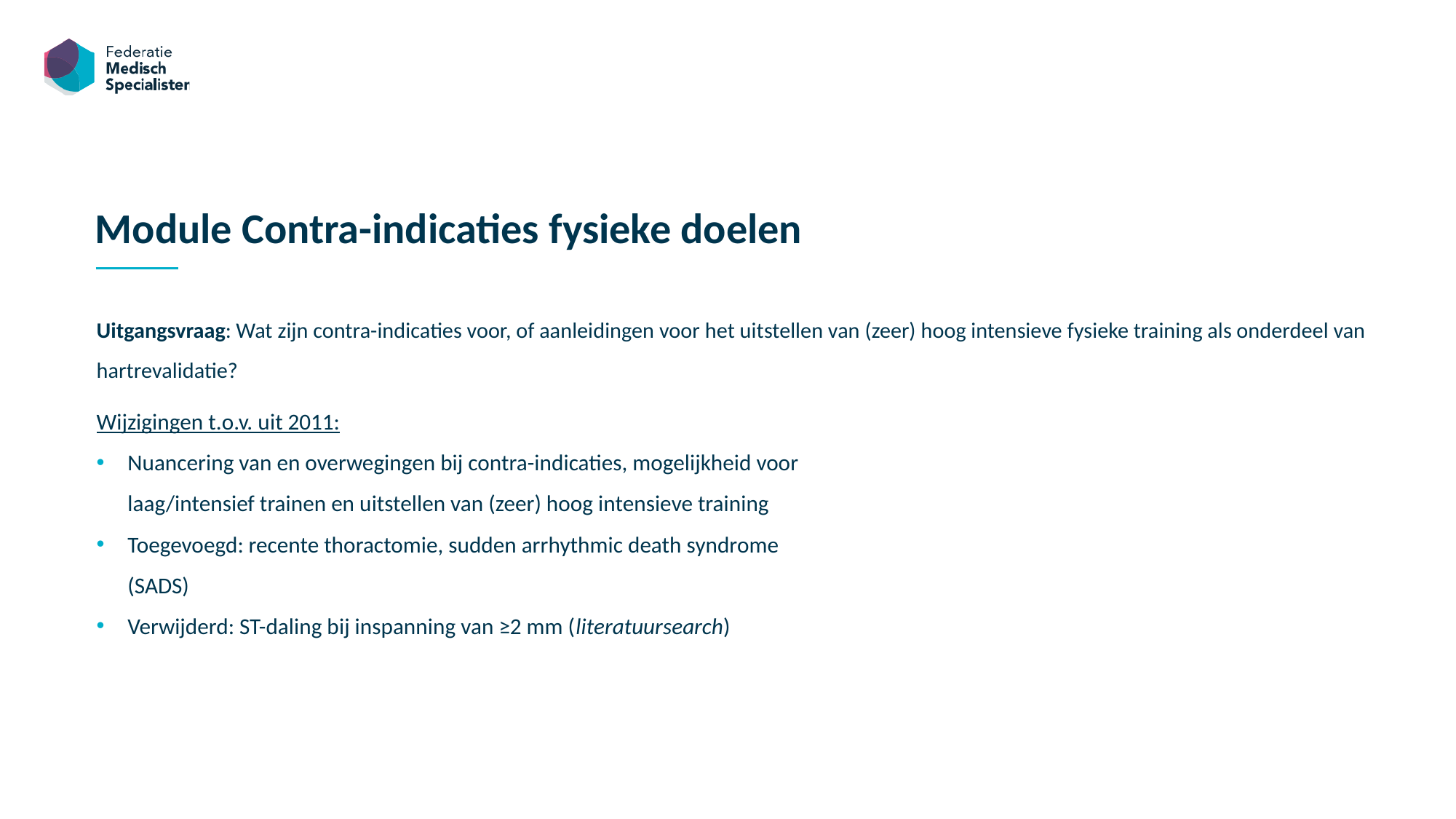

Module Contra-indicaties fysieke doelen
Uitgangsvraag: Wat zijn contra-indicaties voor, of aanleidingen voor het uitstellen van (zeer) hoog intensieve fysieke training als onderdeel van hartrevalidatie?

Wijzigingen t.o.v. uit 2011:
Nuancering van en overwegingen bij contra-indicaties, mogelijkheid voor laag/intensief trainen en uitstellen van (zeer) hoog intensieve training
Toegevoegd: recente thoractomie, sudden arrhythmic death syndrome (SADS)
Verwijderd: ST-daling bij inspanning van ≥2 mm (literatuursearch)